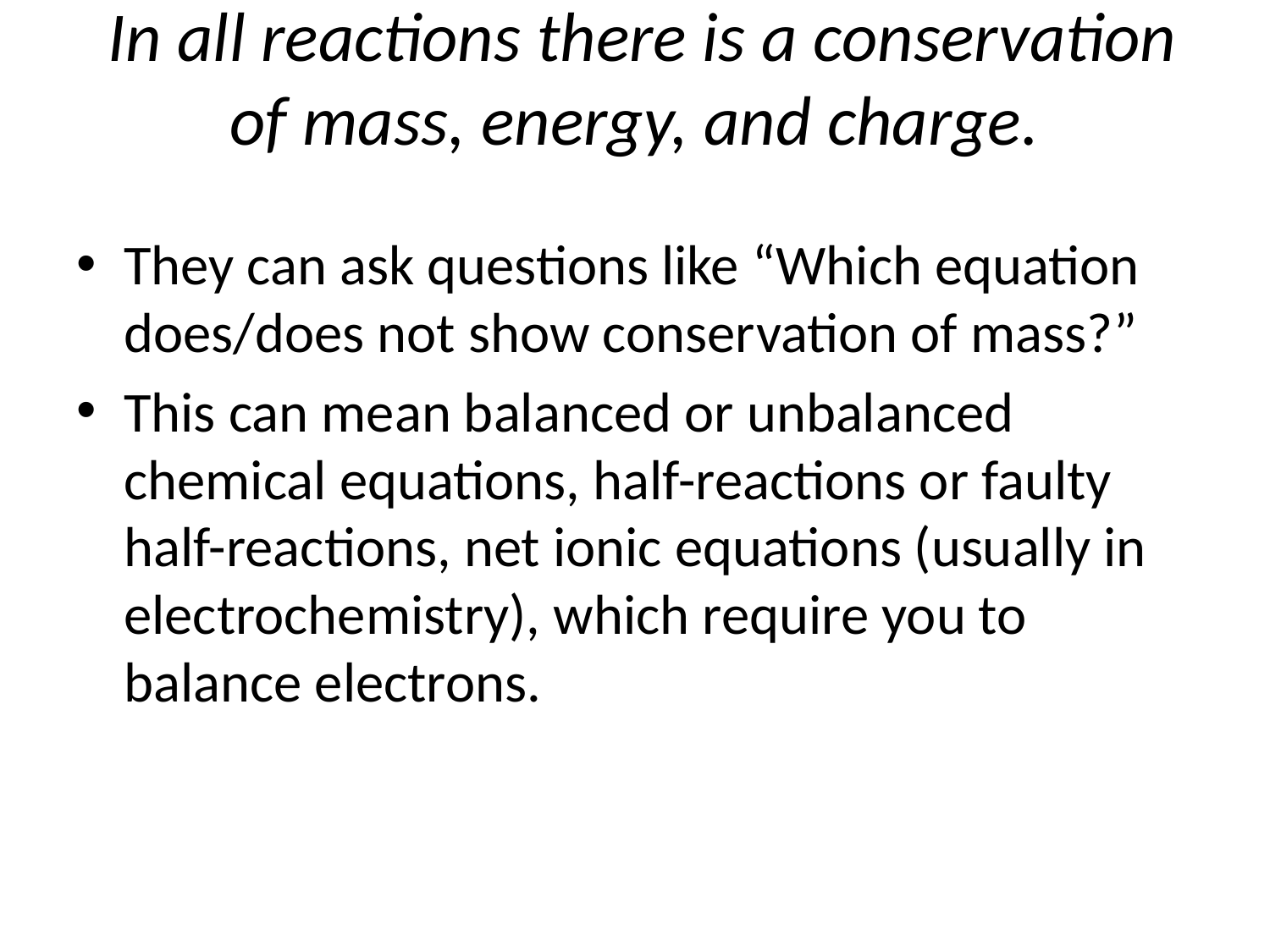

# In all reactions there is a conservation of mass, energy, and charge.
They can ask questions like “Which equation does/does not show conservation of mass?”
This can mean balanced or unbalanced chemical equations, half-reactions or faulty half-reactions, net ionic equations (usually in electrochemistry), which require you to balance electrons.